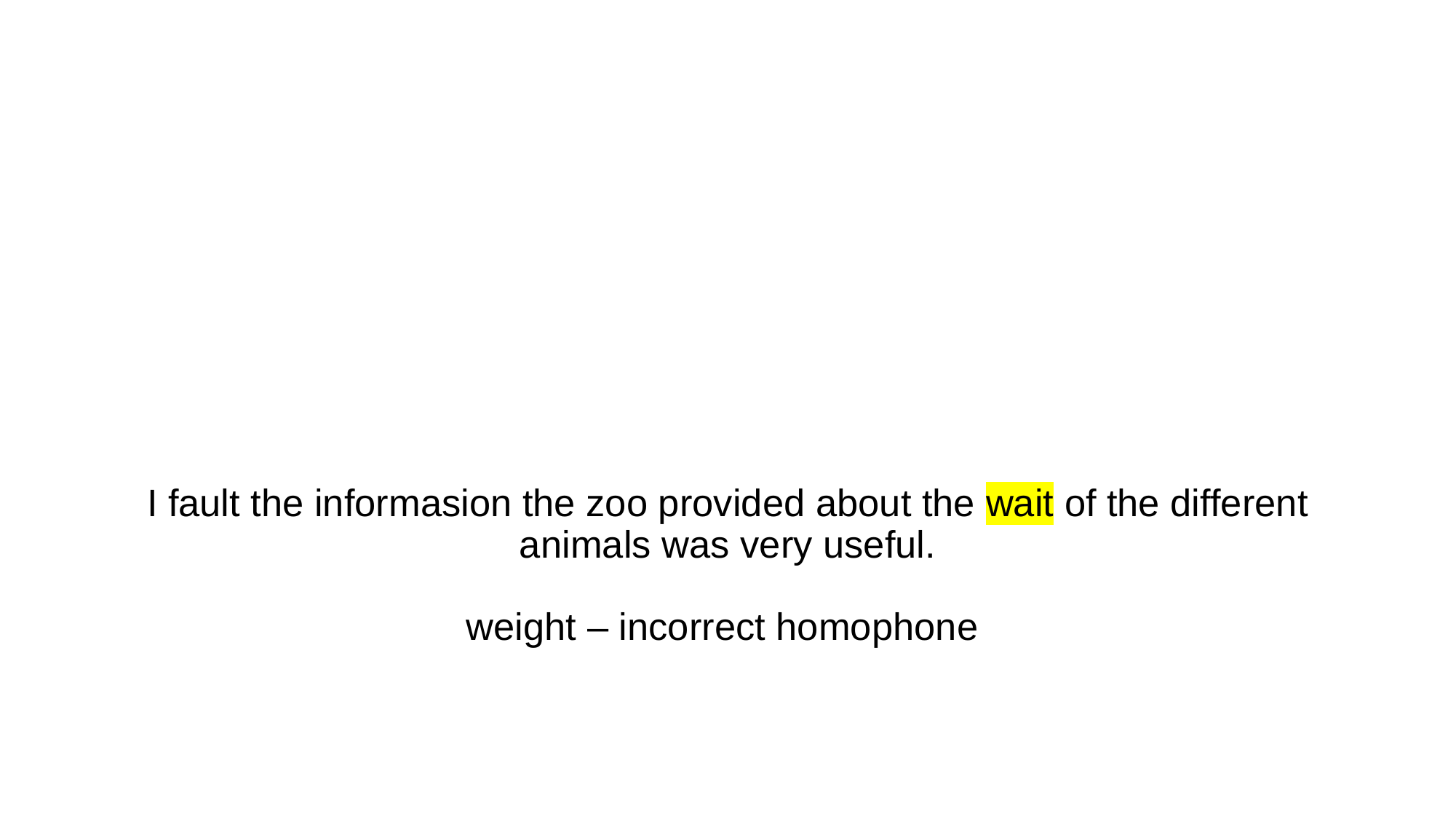

# I fault the informasion the zoo provided about the wait of the different animals was very useful. weight – incorrect homophone